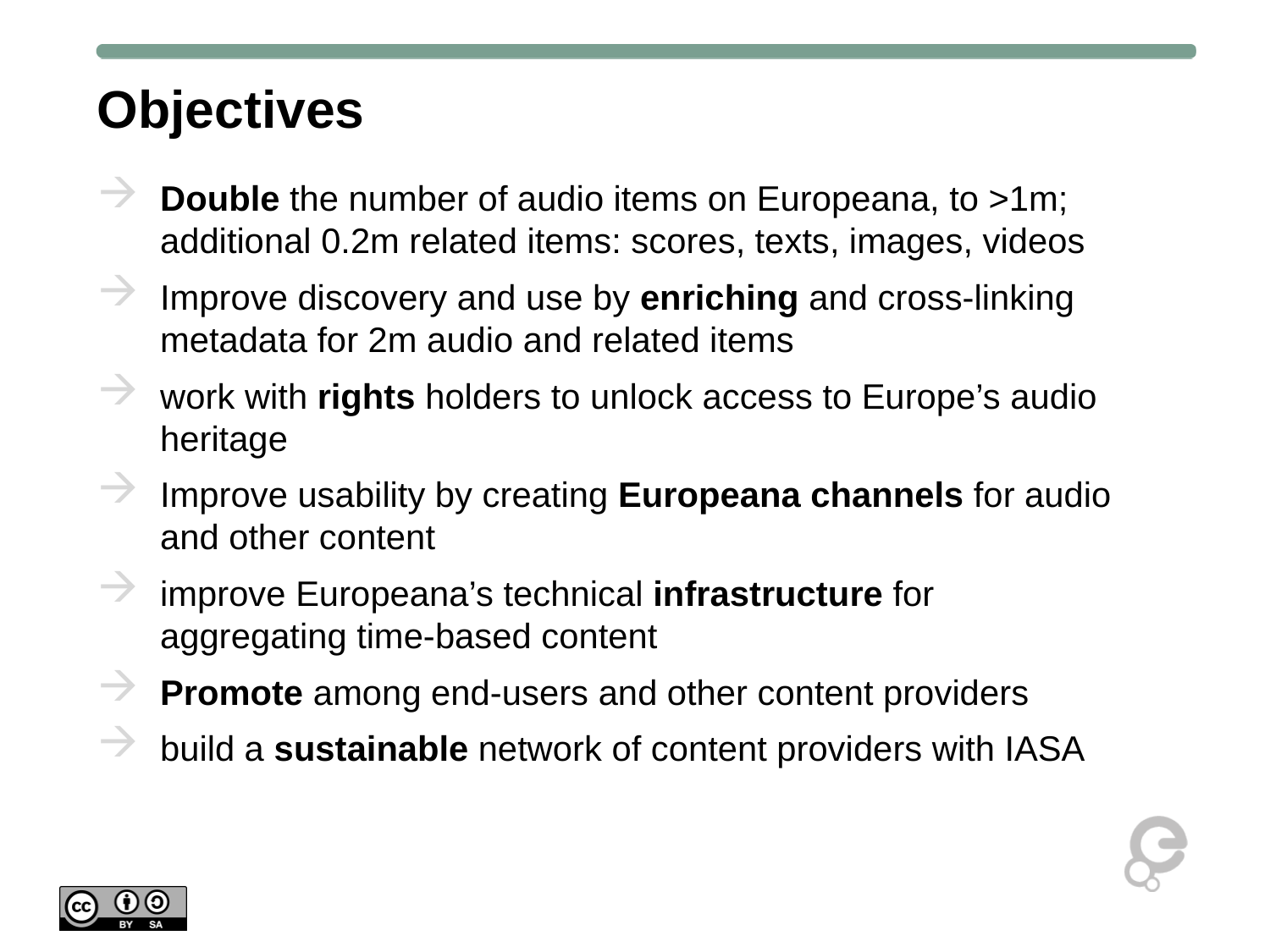

# Objectives
Double the number of audio items on Europeana, to >1m; additional 0.2m related items: scores, texts, images, videos
Improve discovery and use by enriching and cross-linking metadata for 2m audio and related items
work with rights holders to unlock access to Europe’s audio heritage
Improve usability by creating Europeana channels for audio and other content
improve Europeana’s technical infrastructure for aggregating time-based content
Promote among end-users and other content providers
build a sustainable network of content providers with IASA